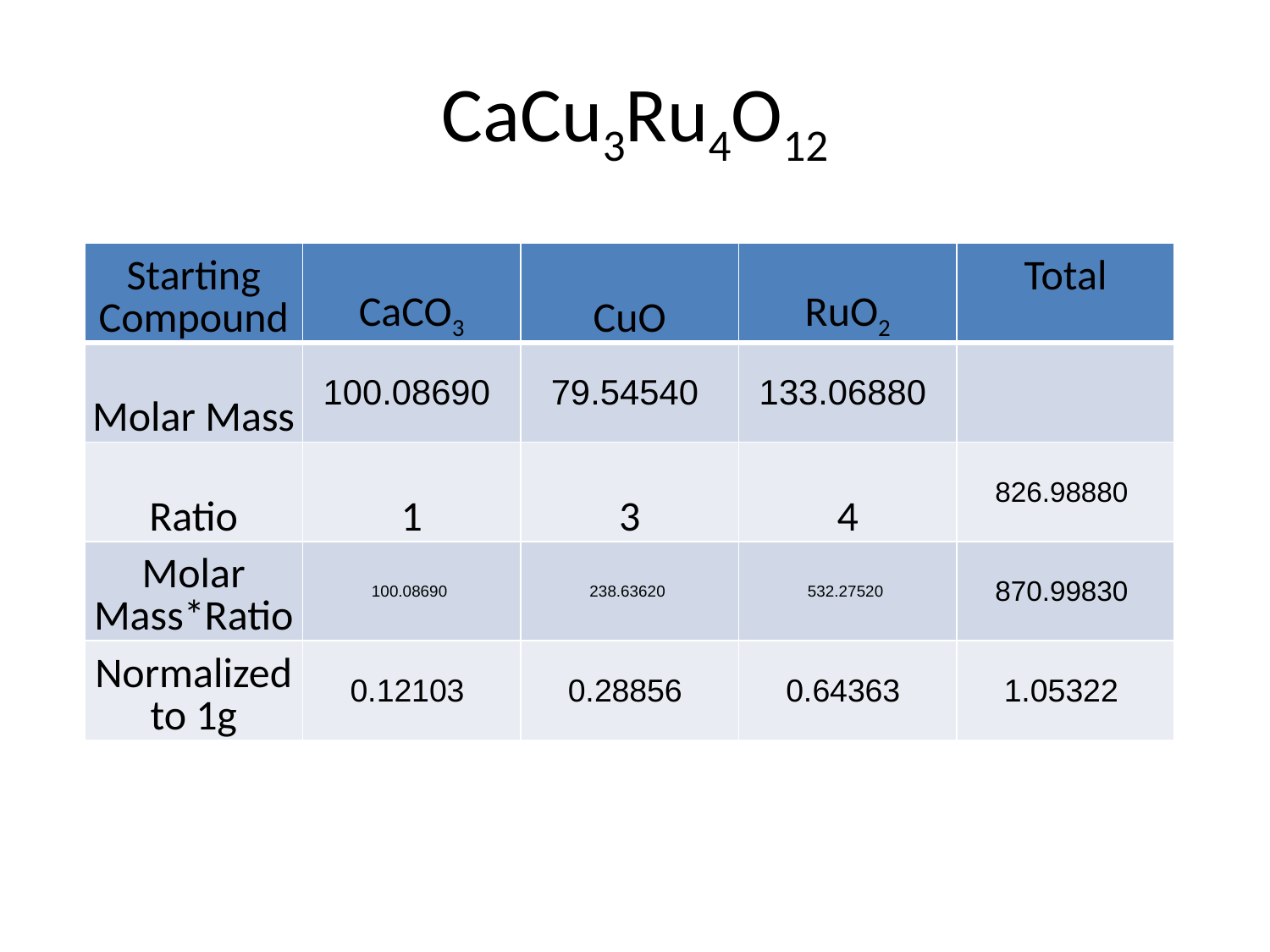

# CaCu3Ru4O12
| Starting Compound | CaCO3 | CuO | RuO2 | Total |
| --- | --- | --- | --- | --- |
| Molar Mass | 100.08690 | 79.54540 | 133.06880 |  |
| Ratio | 1 | 3 | 4 | 826.98880 |
| Molar Mass\*Ratio | 100.08690 | 238.63620 | 532.27520 | 870.99830 |
| Normalized to 1g | 0.12103 | 0.28856 | 0.64363 | 1.05322 |